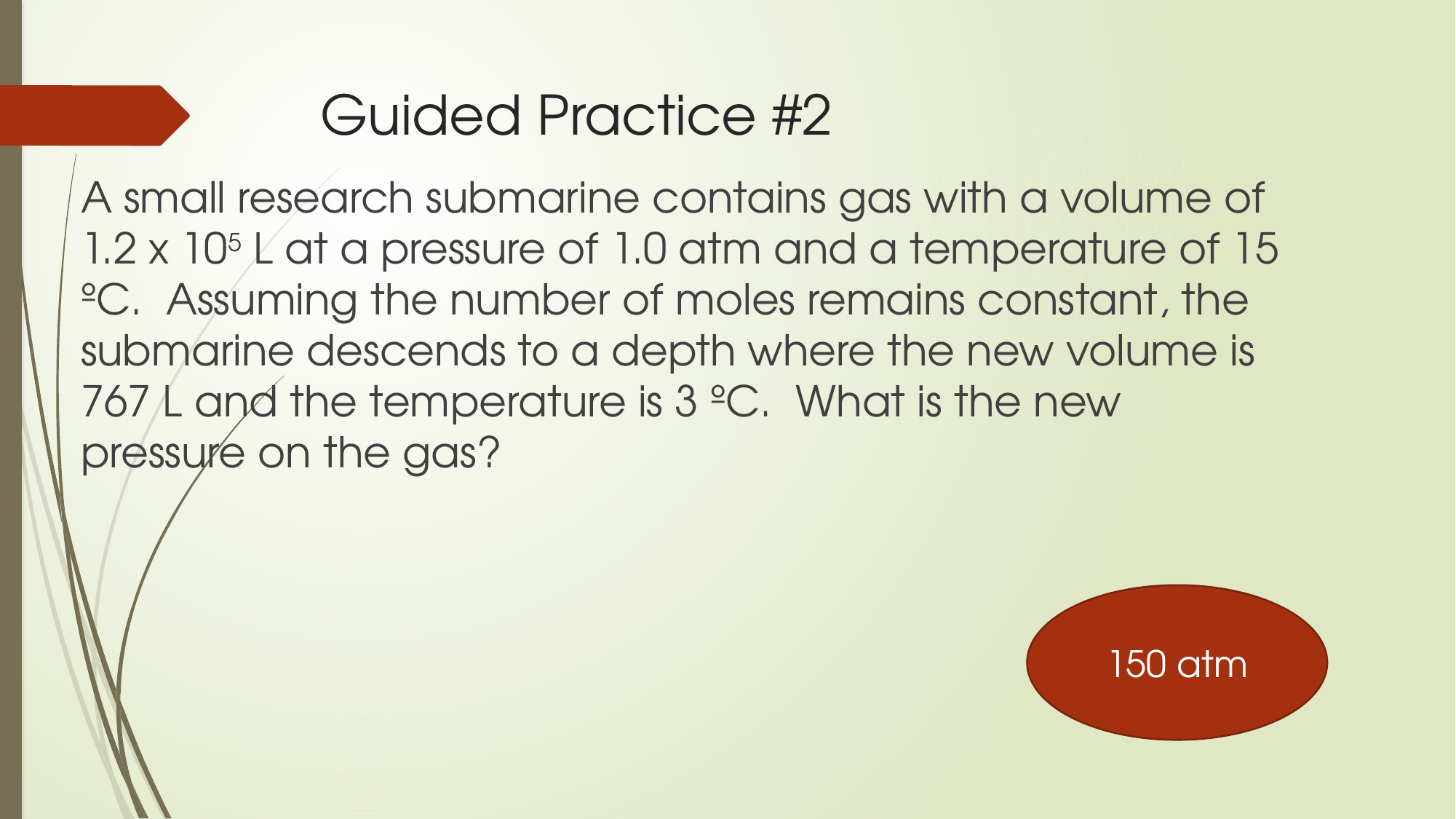

# Guided Practice #2
A small research submarine contains gas with a volume of 1.2 x 105 L at a pressure of 1.0 atm and a temperature of 15 ºC.  Assuming the number of moles remains constant, the submarine descends to a depth where the new volume is 767 L and the temperature is 3 ºC.  What is the new pressure on the gas?
150 atm